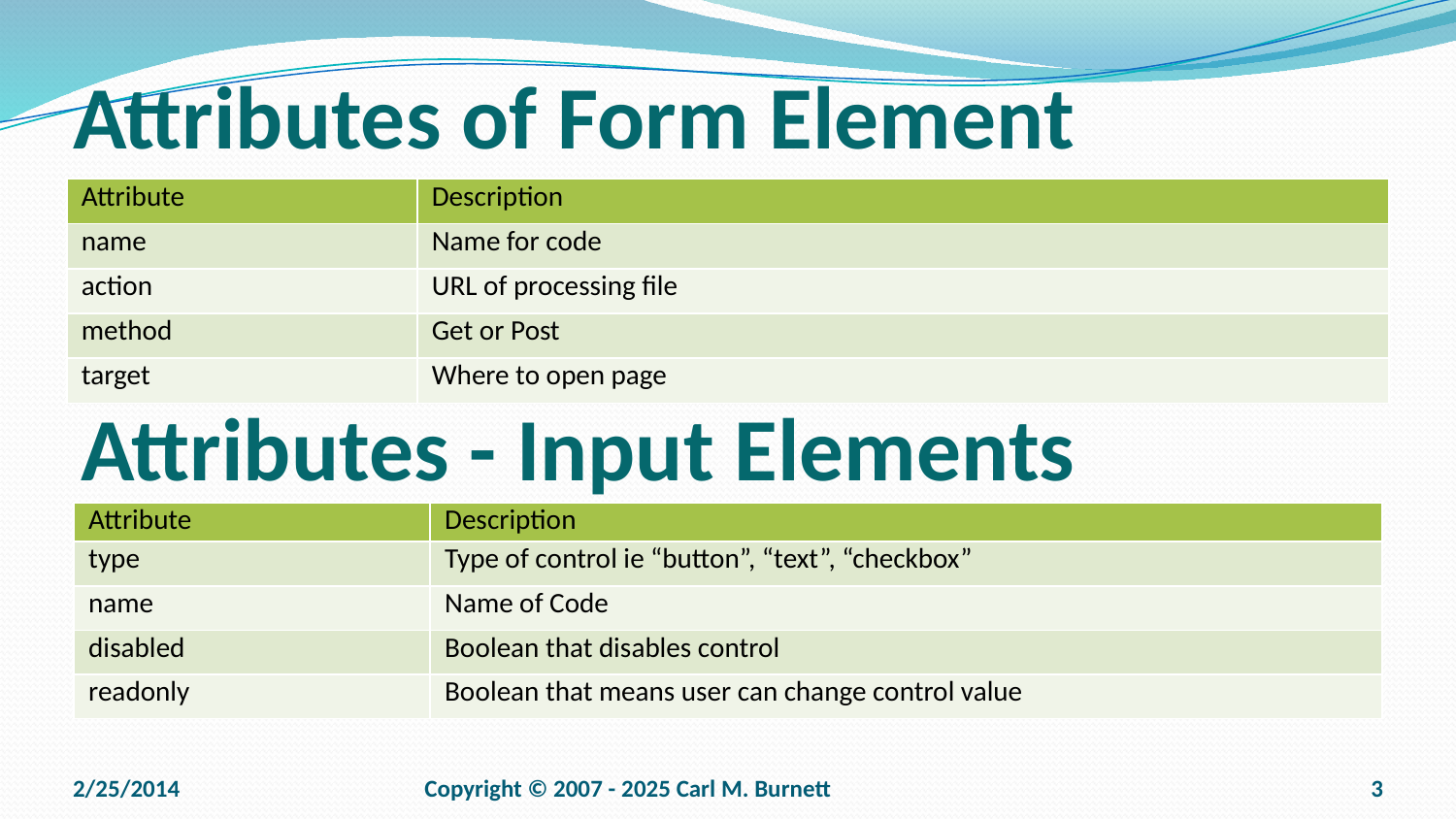

# Attributes of Form Element
| Attribute | Description |
| --- | --- |
| name | Name for code |
| action | URL of processing file |
| method | Get or Post |
| target | Where to open page |
Attributes - Input Elements
| Attribute | Description |
| --- | --- |
| type | Type of control ie “button”, “text”, “checkbox” |
| name | Name of Code |
| disabled | Boolean that disables control |
| readonly | Boolean that means user can change control value |
2/25/2014
Copyright © 2007 - 2025 Carl M. Burnett
3